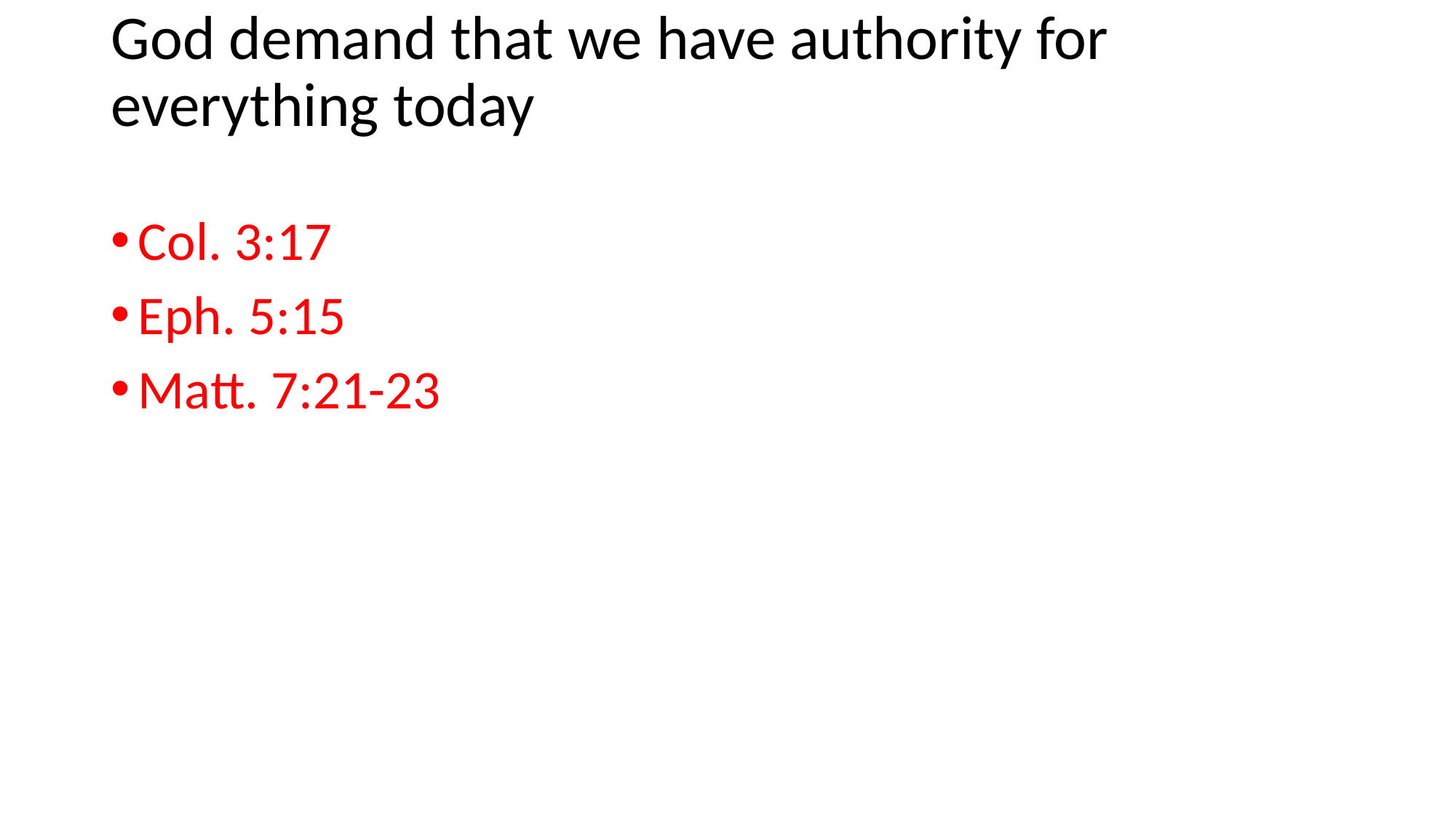

# God demand that we have authority for everything today
Col. 3:17
Eph. 5:15
Matt. 7:21-23